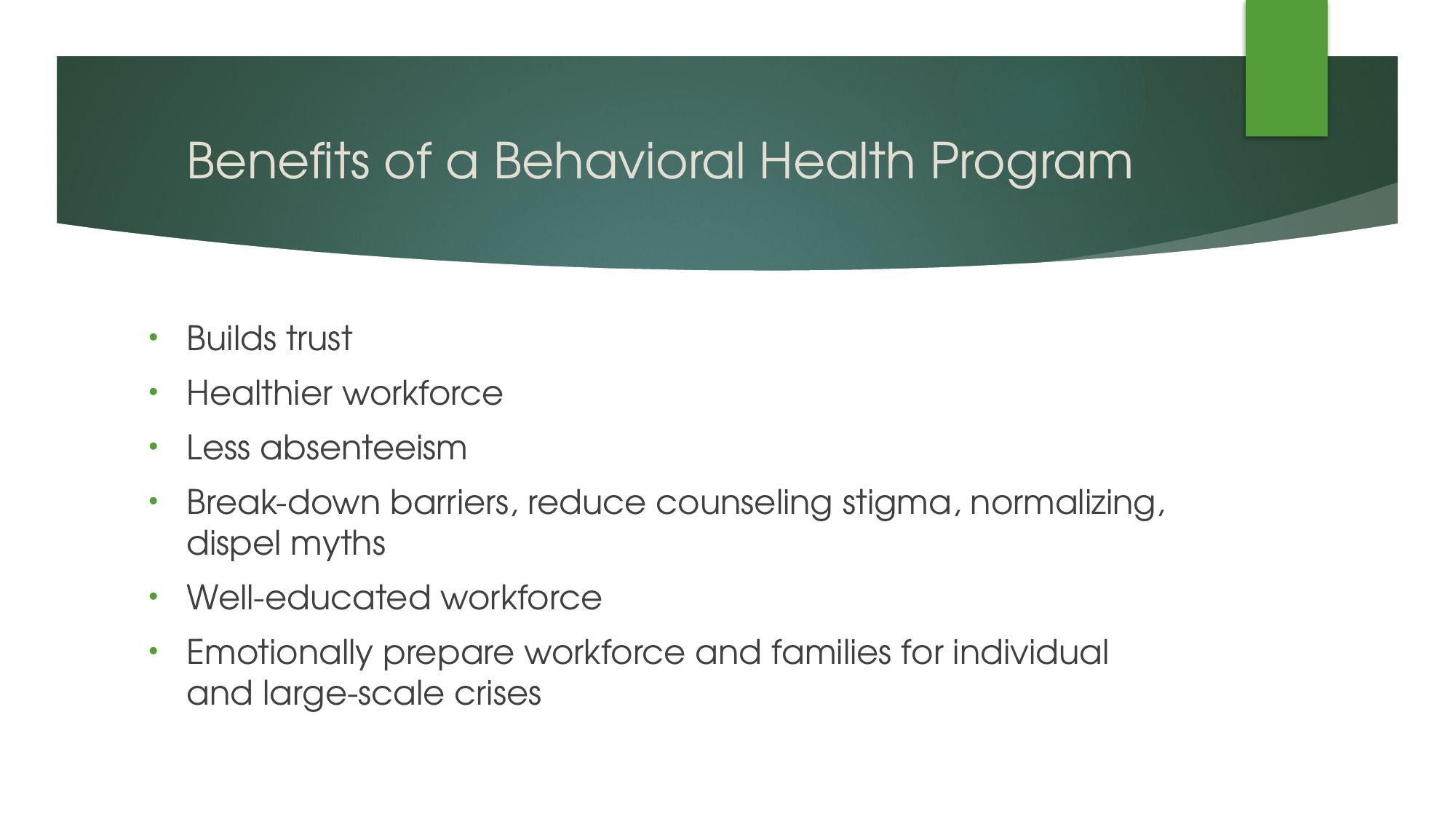

# Benefits of a Behavioral Health Program
Builds trust
Healthier workforce
Less absenteeism
Break-down barriers, reduce counseling stigma, normalizing, dispel myths
Well-educated workforce
Emotionally prepare workforce and families for individual and large-scale crises